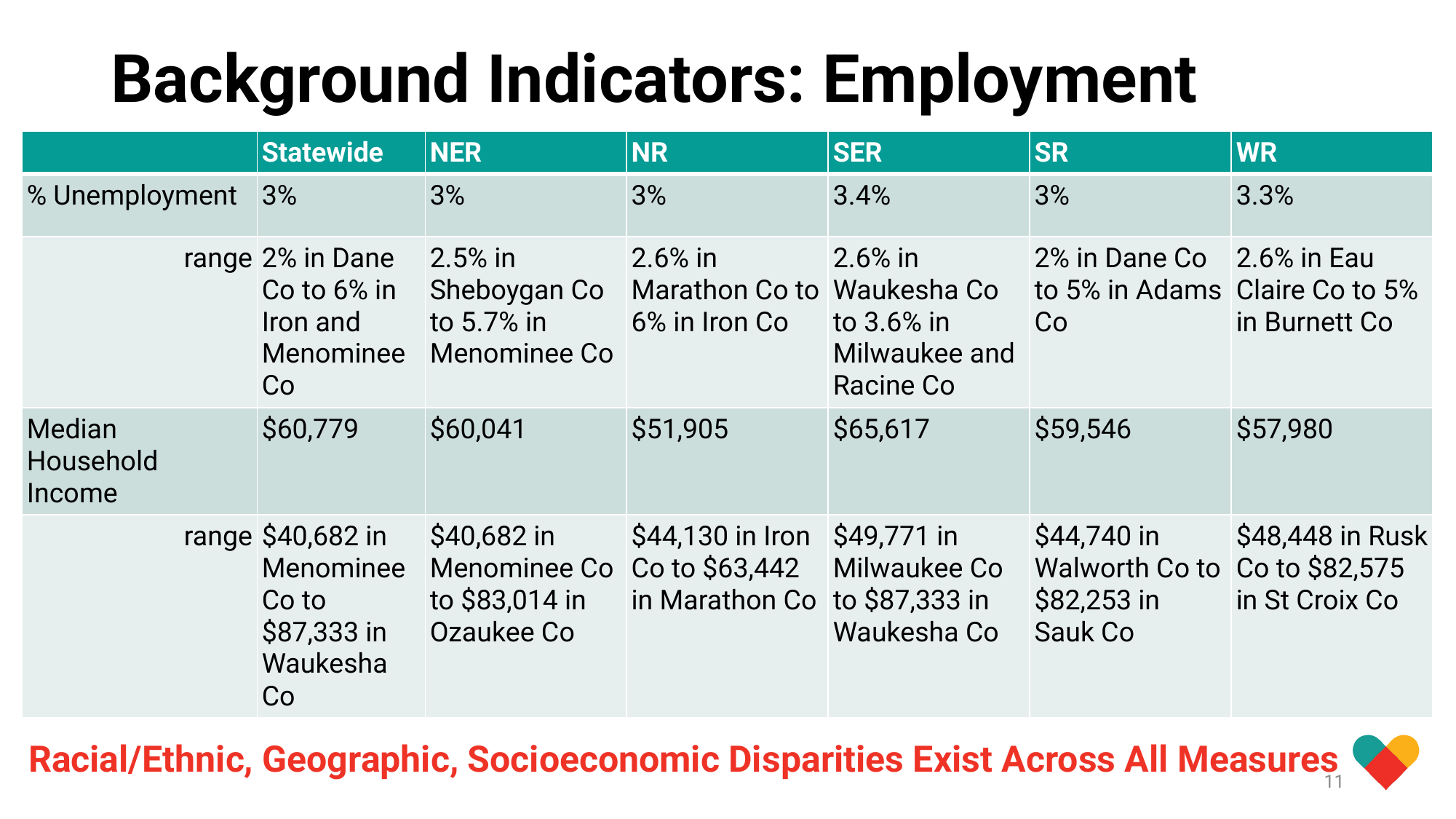

# Background Indicators: Employment
|  | Statewide | NER | NR | SER | SR | WR |
| --- | --- | --- | --- | --- | --- | --- |
| % Unemployment | 3% | 3% | 3% | 3.4% | 3% | 3.3% |
| range | 2% in Dane Co to 6% in Iron and Menominee Co | 2.5% in Sheboygan Co to 5.7% in Menominee Co | 2.6% in Marathon Co to 6% in Iron Co | 2.6% in Waukesha Co to 3.6% in Milwaukee and Racine Co | 2% in Dane Co to 5% in Adams Co | 2.6% in Eau Claire Co to 5% in Burnett Co |
| Median Household Income | $60,779 | $60,041 | $51,905 | $65,617 | $59,546 | $57,980 |
| range | $40,682 in Menominee Co to $87,333 in Waukesha Co | $40,682 in Menominee Co to $83,014 in Ozaukee Co | $44,130 in Iron Co to $63,442 in Marathon Co | $49,771 in Milwaukee Co to $87,333 in Waukesha Co | $44,740 in Walworth Co to $82,253 in Sauk Co | $48,448 in Rusk Co to $82,575 in St Croix Co |
Racial/Ethnic, Geographic, Socioeconomic Disparities Exist Across All Measures
11